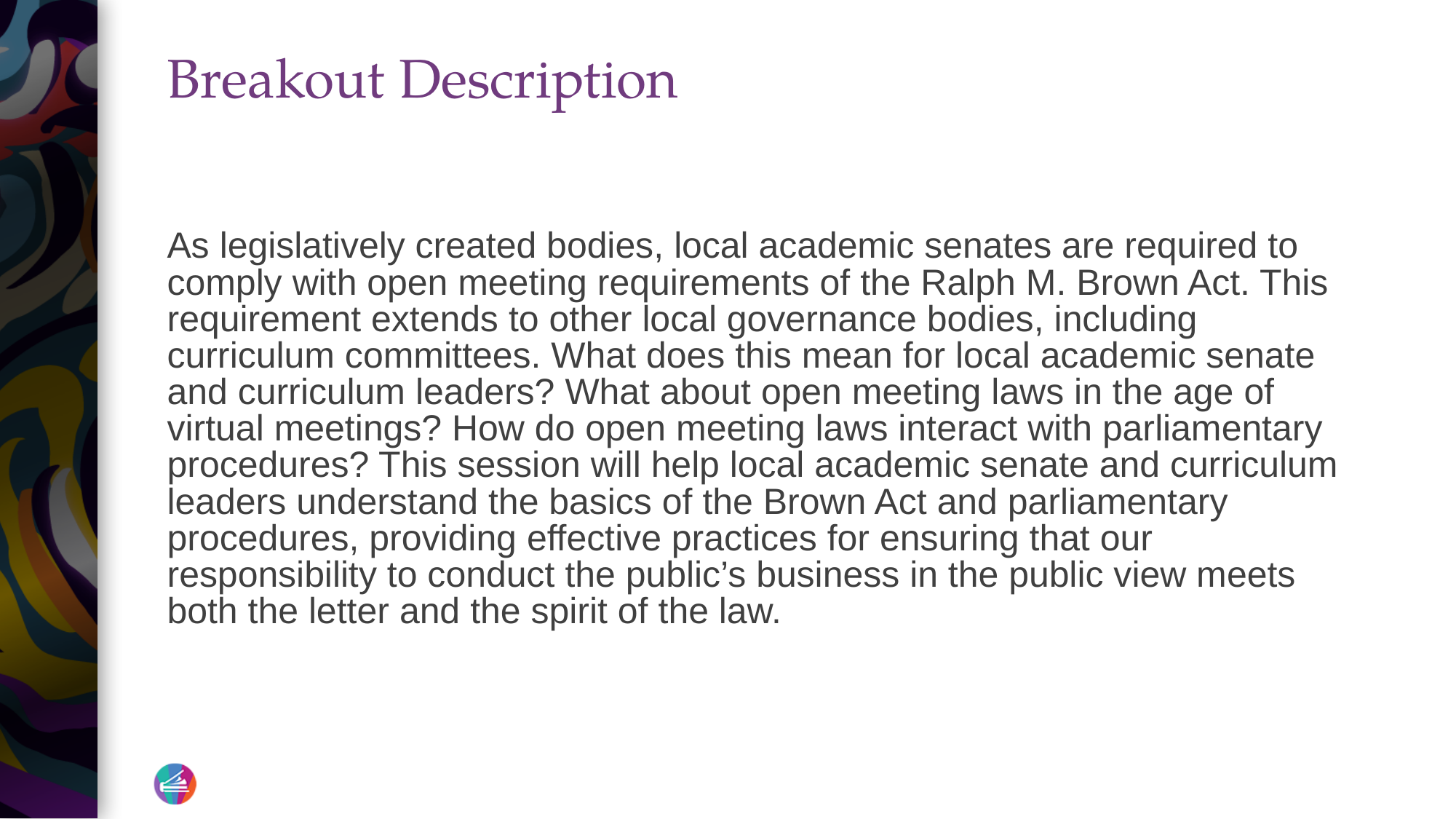

# Breakout Description
As legislatively created bodies, local academic senates are required to comply with open meeting requirements of the Ralph M. Brown Act. This requirement extends to other local governance bodies, including curriculum committees. What does this mean for local academic senate and curriculum leaders? What about open meeting laws in the age of virtual meetings? How do open meeting laws interact with parliamentary procedures? This session will help local academic senate and curriculum leaders understand the basics of the Brown Act and parliamentary procedures, providing effective practices for ensuring that our responsibility to conduct the public’s business in the public view meets both the letter and the spirit of the law.